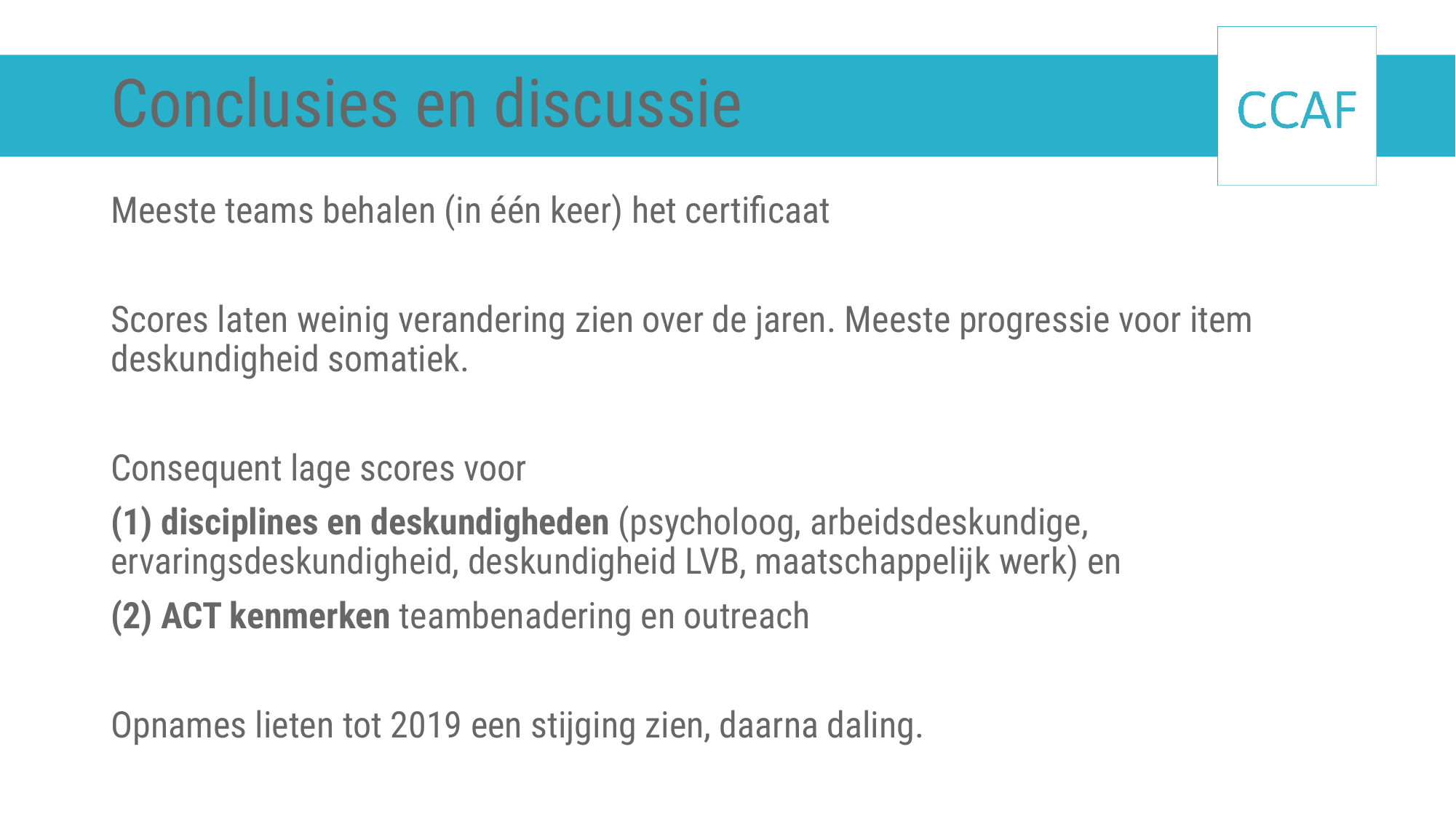

# Conclusies en discussie
Meeste teams behalen (in één keer) het certificaat

Scores laten weinig verandering zien over de jaren. Meeste progressie voor item deskundigheid somatiek.

Consequent lage scores voor
(1) disciplines en deskundigheden (psycholoog, arbeidsdeskundige, ervaringsdeskundigheid, deskundigheid LVB, maatschappelijk werk) en
(2) ACT kenmerken teambenadering en outreach

Opnames lieten tot 2019 een stijging zien, daarna daling.